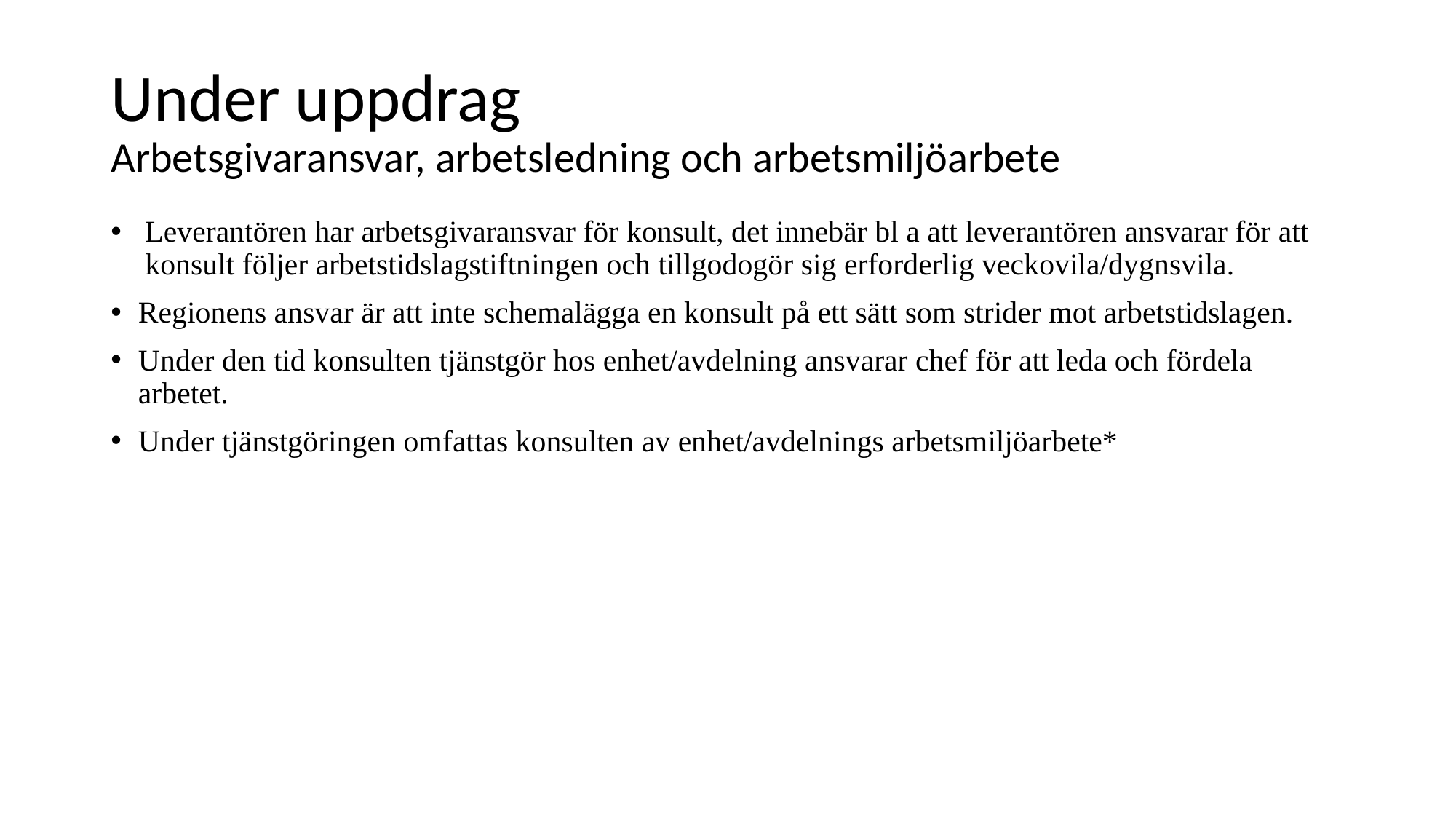

# Under uppdrag  Arbetsgivaransvar, arbetsledning och arbetsmiljöarbete
Leverantören har arbetsgivaransvar för konsult, det innebär bl a att leverantören ansvarar för att konsult följer arbetstidslagstiftningen och tillgodogör sig erforderlig veckovila/dygnsvila.
Regionens ansvar är att inte schemalägga en konsult på ett sätt som strider mot arbetstidslagen.
Under den tid konsulten tjänstgör hos enhet/avdelning ansvarar chef för att leda och fördela arbetet.
Under tjänstgöringen omfattas konsulten av enhet/avdelnings arbetsmiljöarbete*